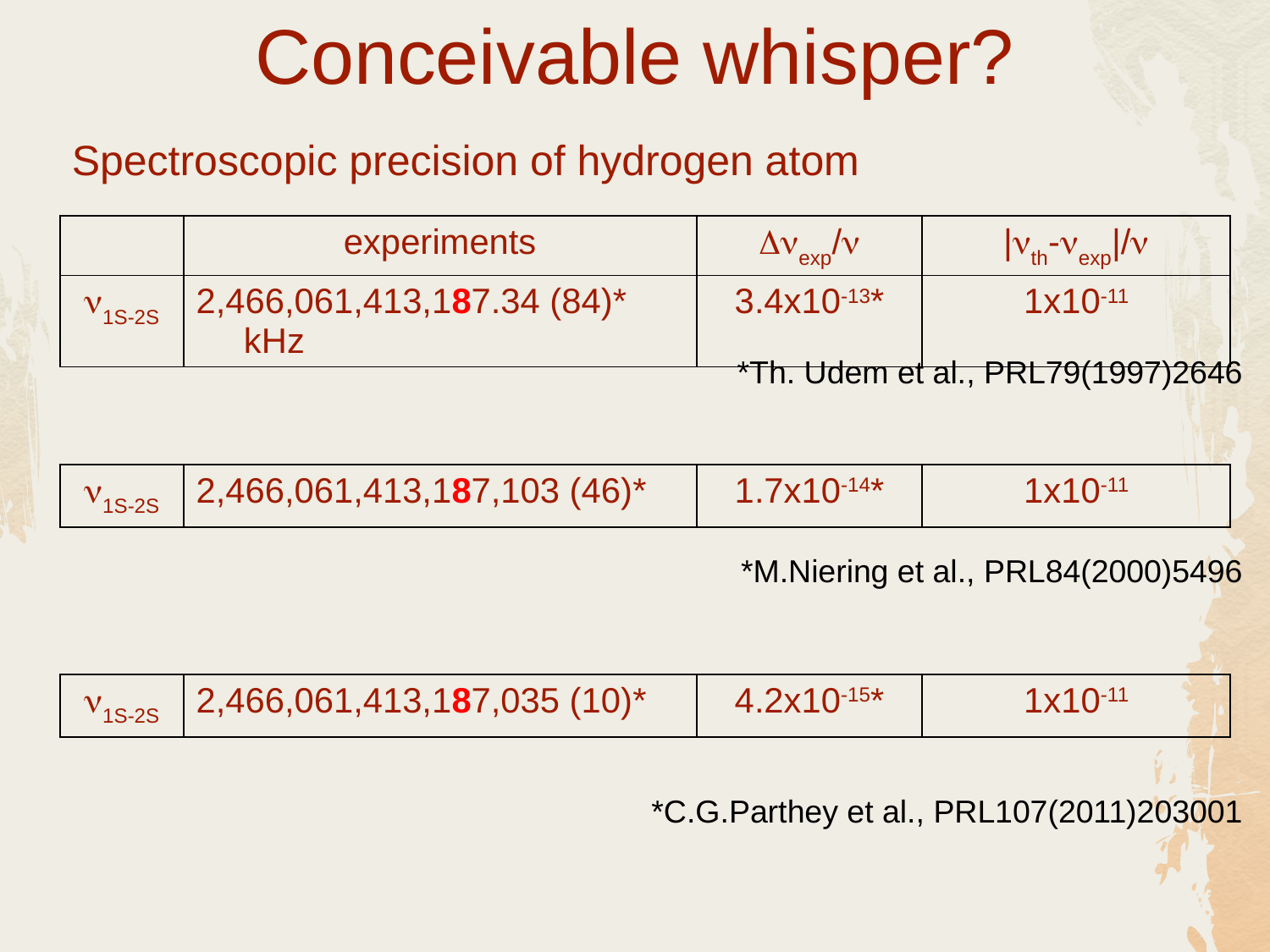

Conceivable whisper?
Spectroscopic precision of hydrogen atom
|  | experiments | Δνexp/ν | |νth-νexp|/ν |
| --- | --- | --- | --- |
| ν1S-2S | 2,466,061,413,187.34 (84)\* kHz | 3.4x10-13\* | 1x10-11 |
*Th. Udem et al., PRL79(1997)2646
| ν1S-2S | 2,466,061,413,187,103 (46)\* | 1.7x10-14\* | 1x10-11 |
| --- | --- | --- | --- |
*M.Niering et al., PRL84(2000)5496
| ν1S-2S | 2,466,061,413,187,035 (10)\* | 4.2x10-15\* | 1x10-11 |
| --- | --- | --- | --- |
*C.G.Parthey et al., PRL107(2011)203001